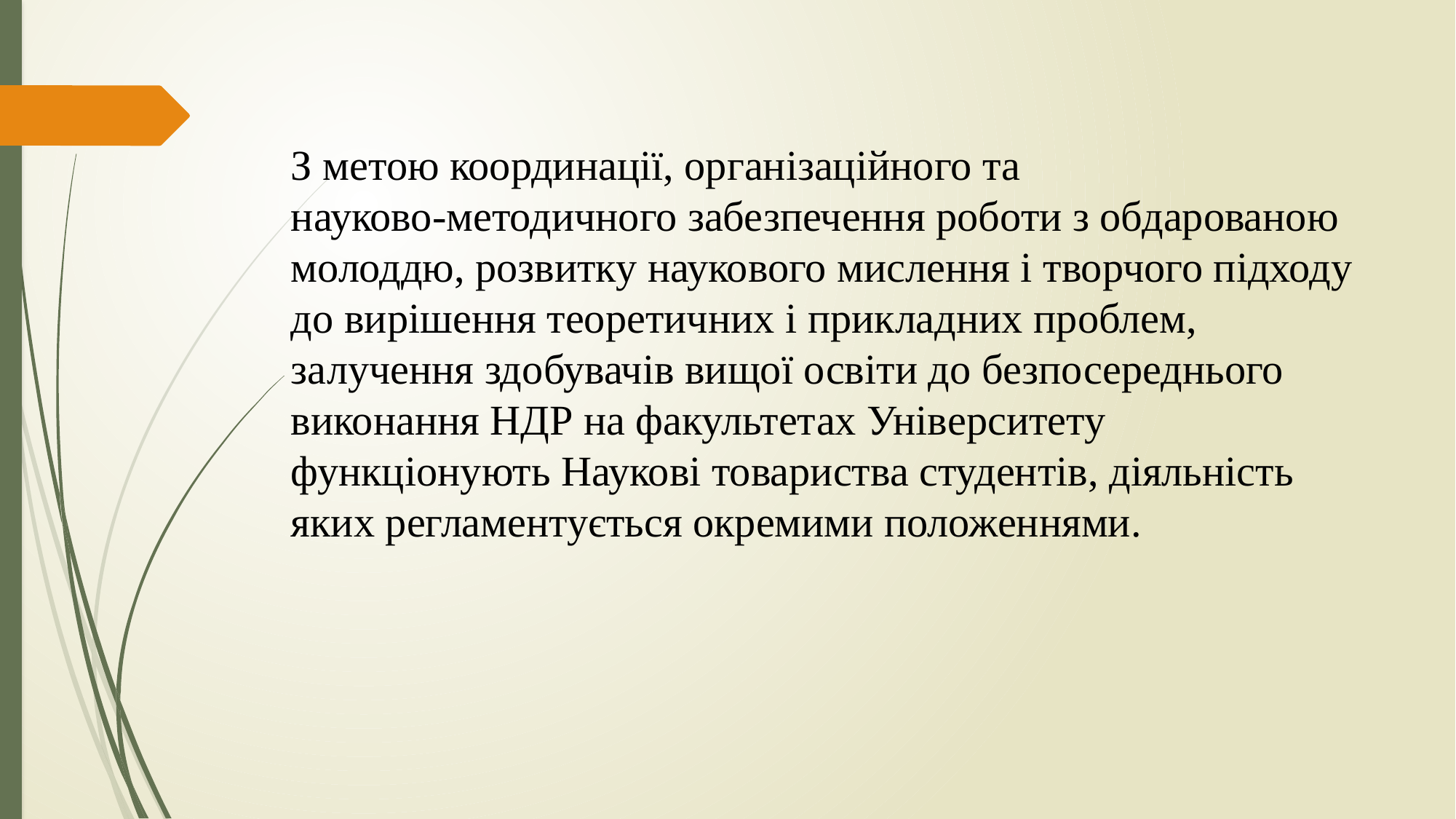

З метою координації, організаційного та
науково-методичного забезпечення роботи з обдарованою
молоддю, розвитку наукового мислення і творчого підходу
до вирішення теоретичних і прикладних проблем,
залучення здобувачів вищої освіти до безпосереднього
виконання НДР на факультетах Університету
функціонують Наукові товариства студентів, діяльність
яких регламентується окремими положеннями.